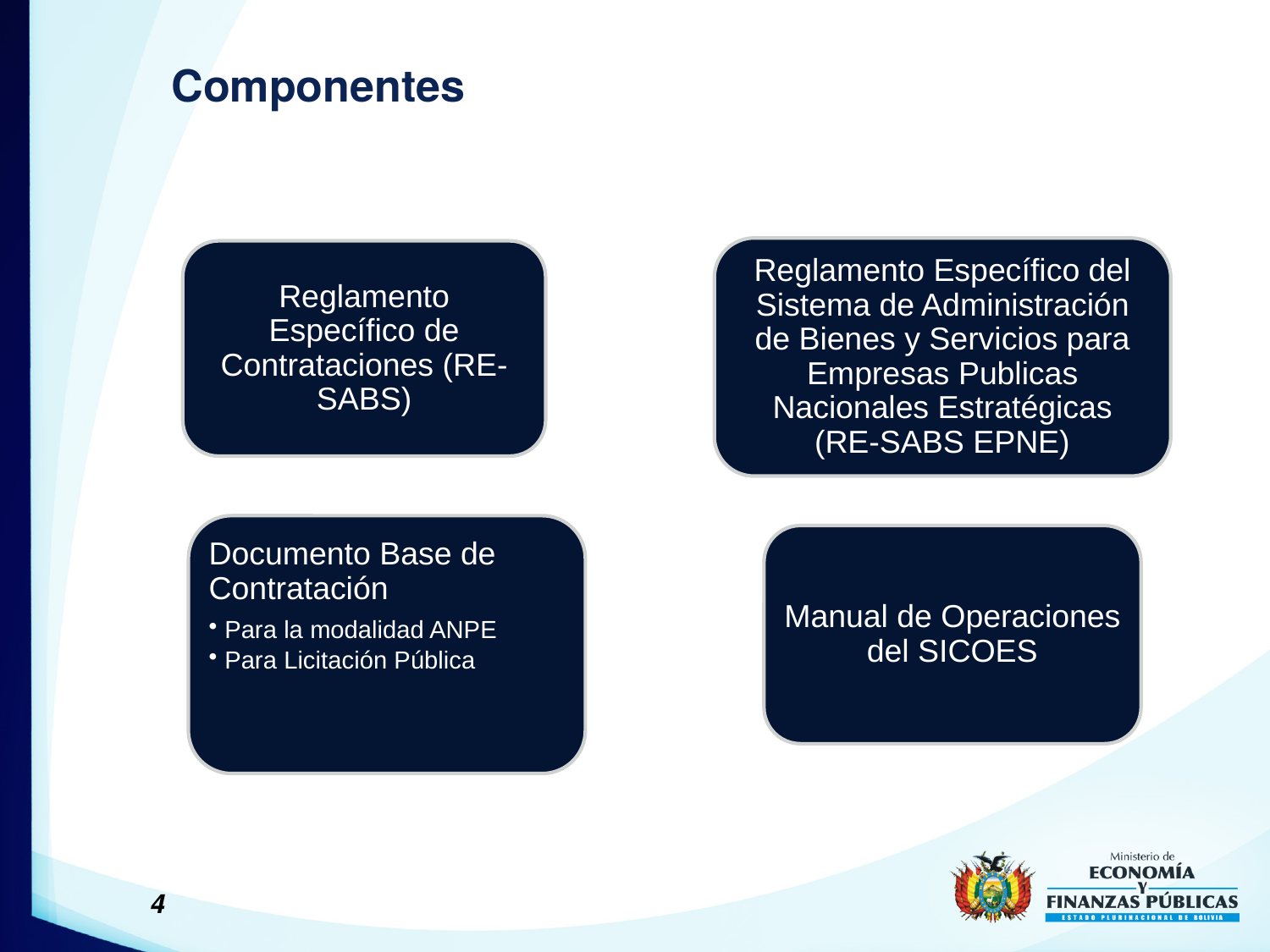

# Componentes

Reglamento Específico del Sistema de Administración de Bienes y Servicios para Empresas Publicas Nacionales Estratégicas (RE-SABS EPNE)

Reglamento Específico de Contrataciones (RE-SABS)

Documento Base de Contratación
Para la modalidad ANPE
Para Licitación Pública

Manual de Operaciones del SICOES
4